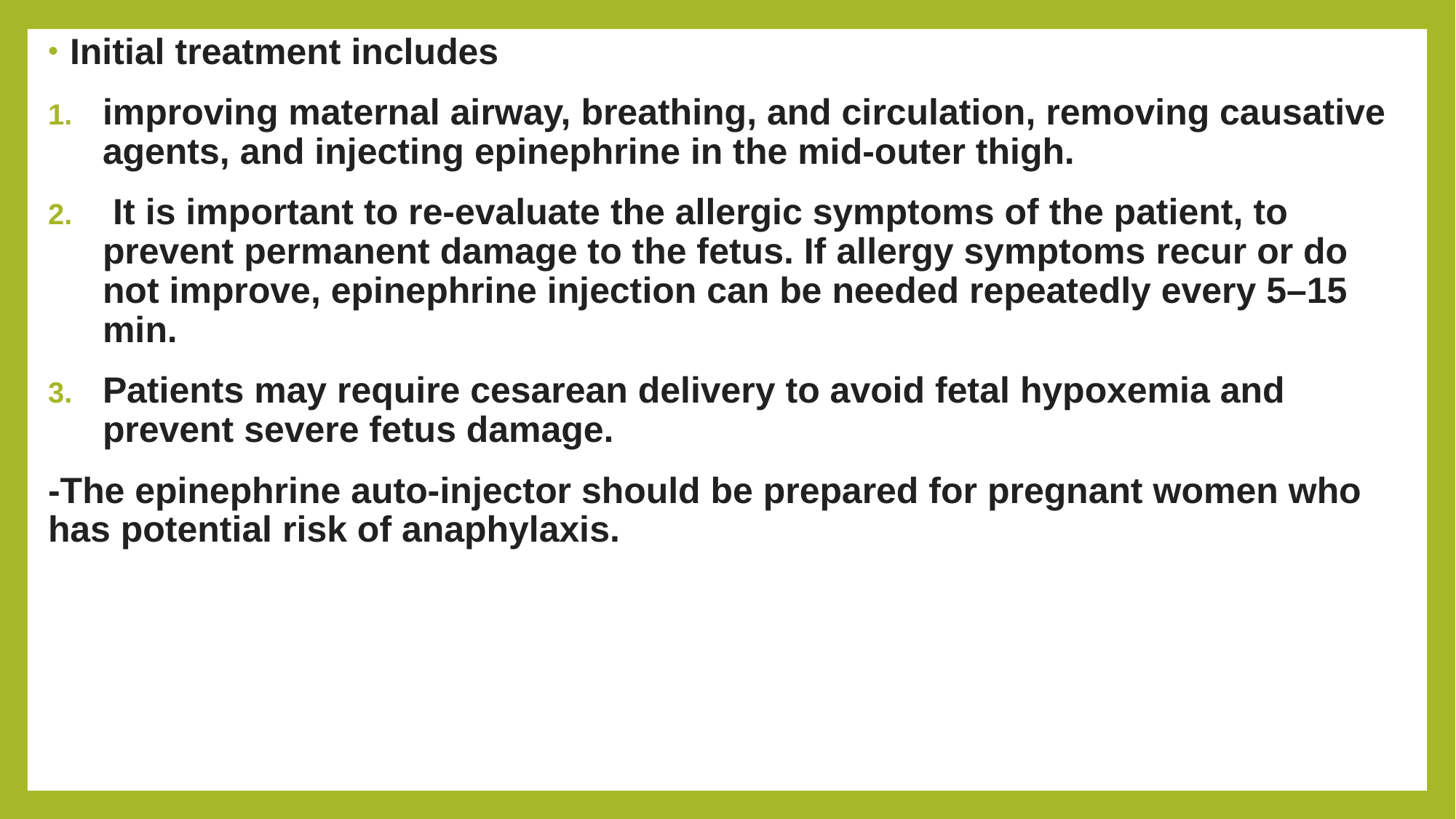

Initial treatment includes
improving maternal airway, breathing, and circulation, removing causative agents, and injecting epinephrine in the mid‐outer thigh.
 It is important to re‐evaluate the allergic symptoms of the patient, to prevent permanent damage to the fetus. If allergy symptoms recur or do not improve, epinephrine injection can be needed repeatedly every 5–15 min.
Patients may require cesarean delivery to avoid fetal hypoxemia and prevent severe fetus damage.
-The epinephrine auto‐injector should be prepared for pregnant women who has potential risk of anaphylaxis.